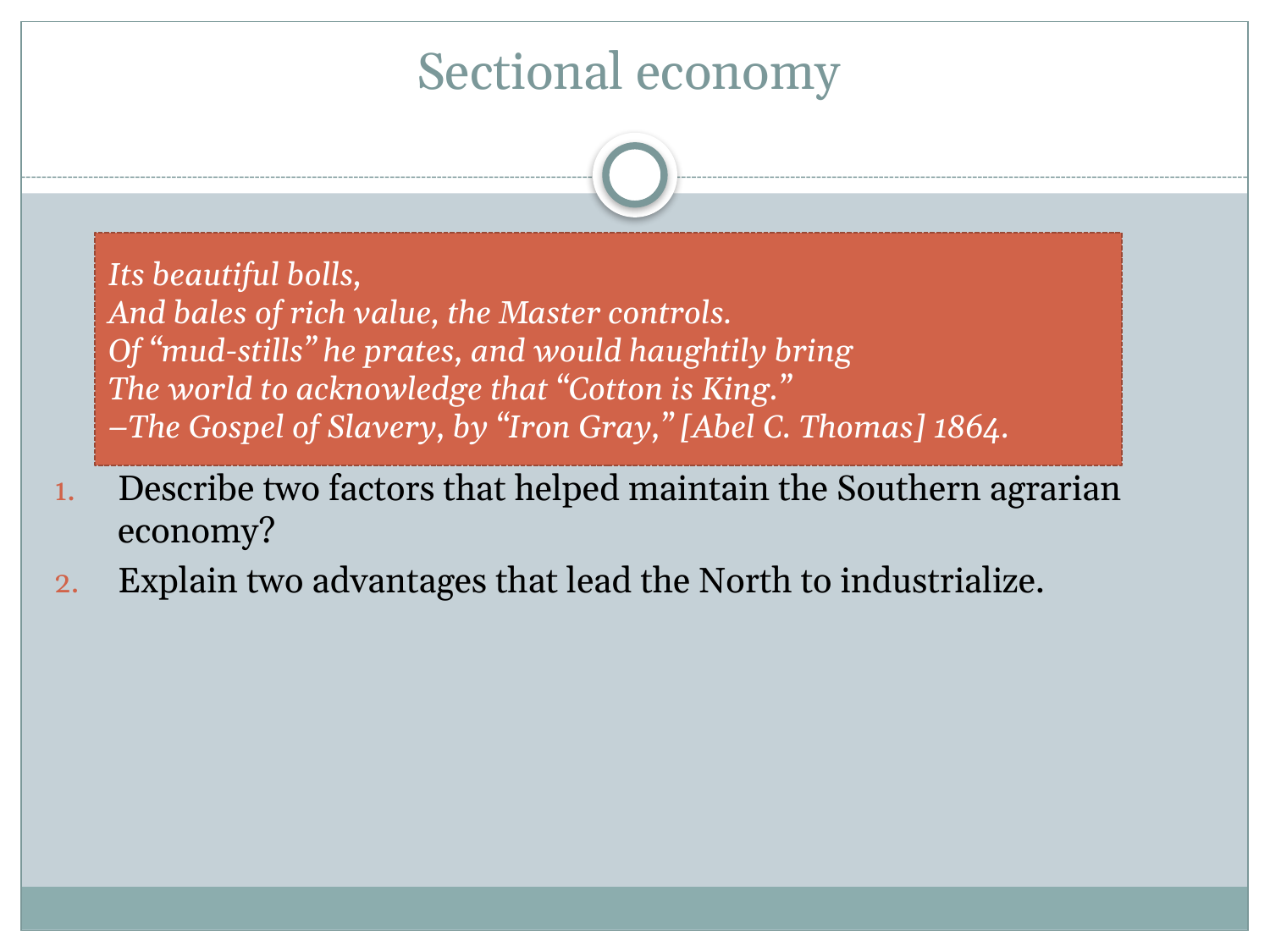

# Sectional economy

Describe two factors that helped maintain the Southern agrarian economy?
Explain two advantages that lead the North to industrialize.
Its beautiful bolls,
And bales of rich value, the Master controls.
Of “mud-stills” he prates, and would haughtily bring
The world to acknowledge that “Cotton is King.”
–The Gospel of Slavery, by “Iron Gray,” [Abel C. Thomas] 1864.